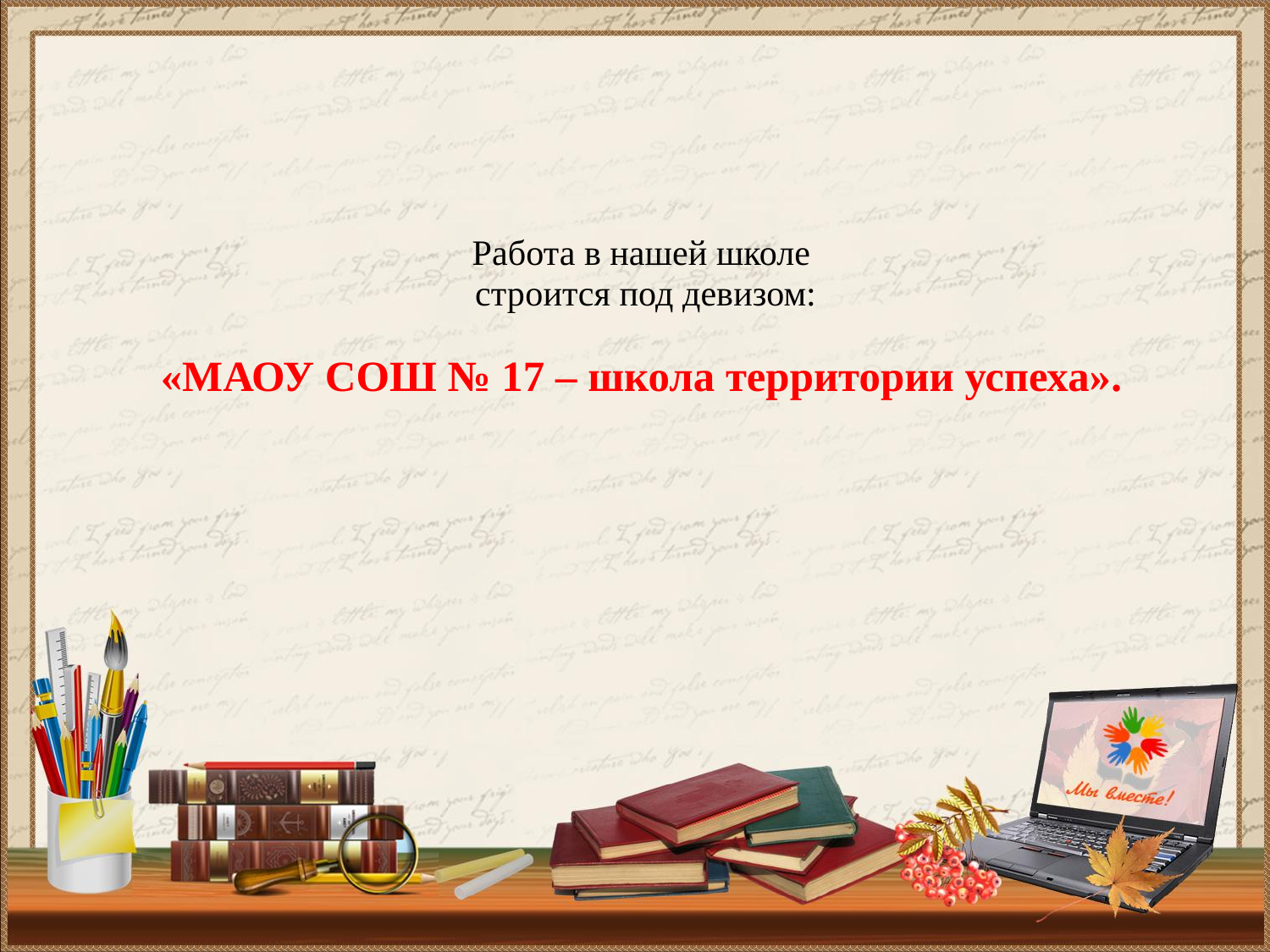

# Работа в нашей школе строится под девизом: «МАОУ СОШ № 17 – школа территории успеха».